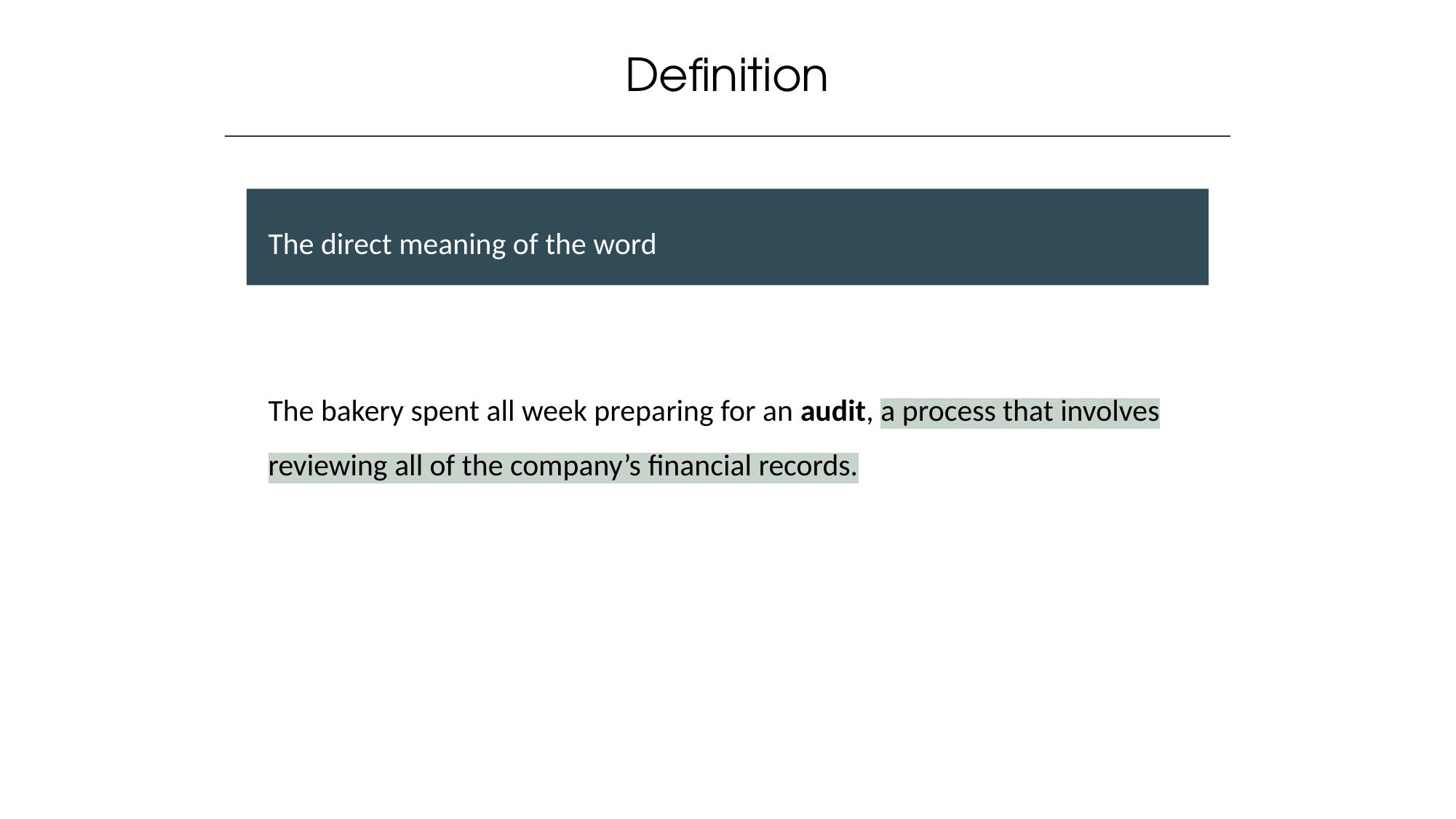

Definition

The direct meaning of the word

The bakery spent all week preparing for an audit, a process that involves reviewing all of the company’s financial records.